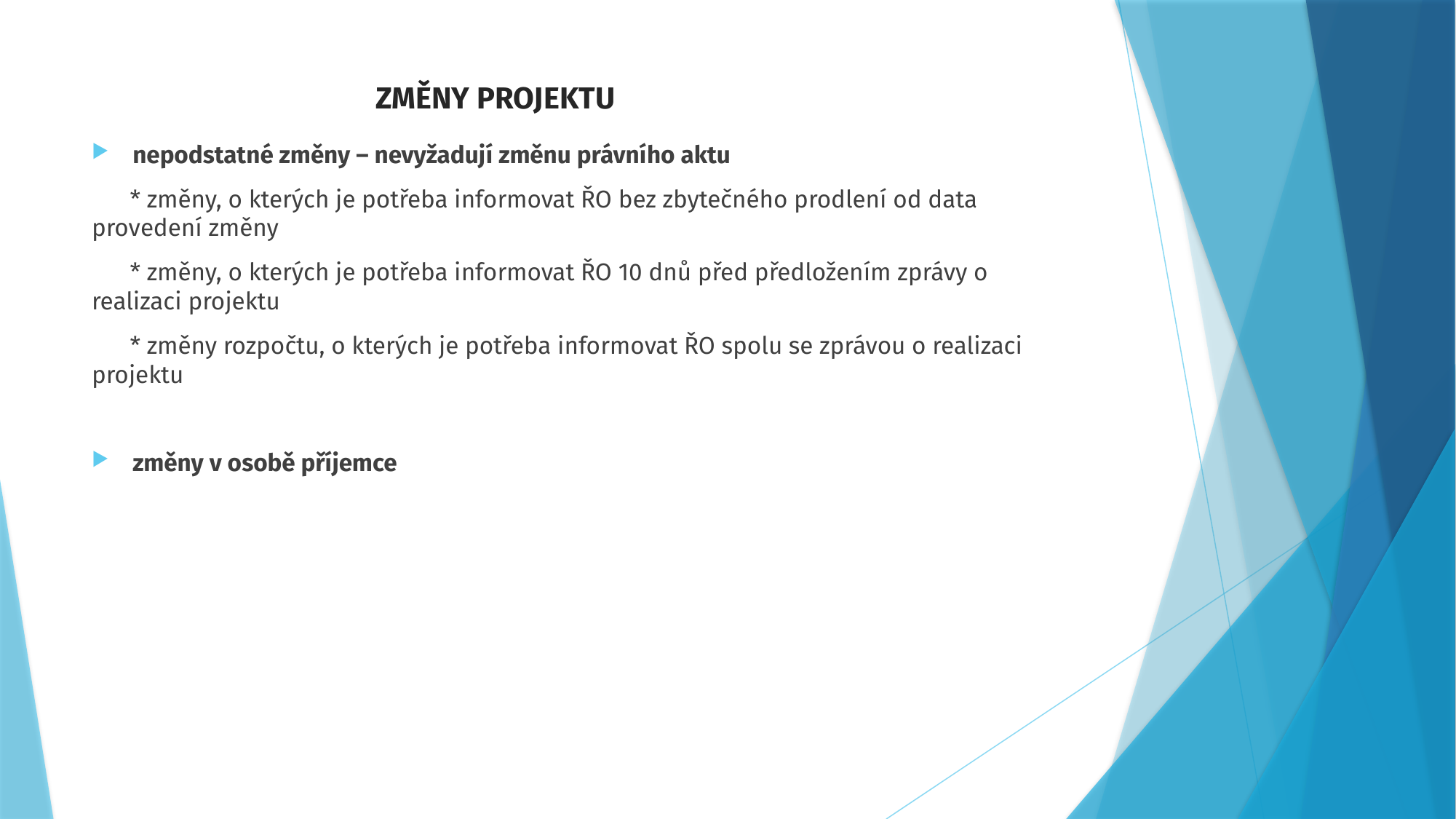

# ZMĚNY PROJEKTU
nepodstatné změny – nevyžadují změnu právního aktu
      * změny, o kterých je potřeba informovat ŘO bez zbytečného prodlení od data  	provedení změny
      * změny, o kterých je potřeba informovat ŘO 10 dnů před předložením zprávy o 	realizaci projektu
      * změny rozpočtu, o kterých je potřeba informovat ŘO spolu se zprávou o realizaci 	projektu

změny v osobě příjemce